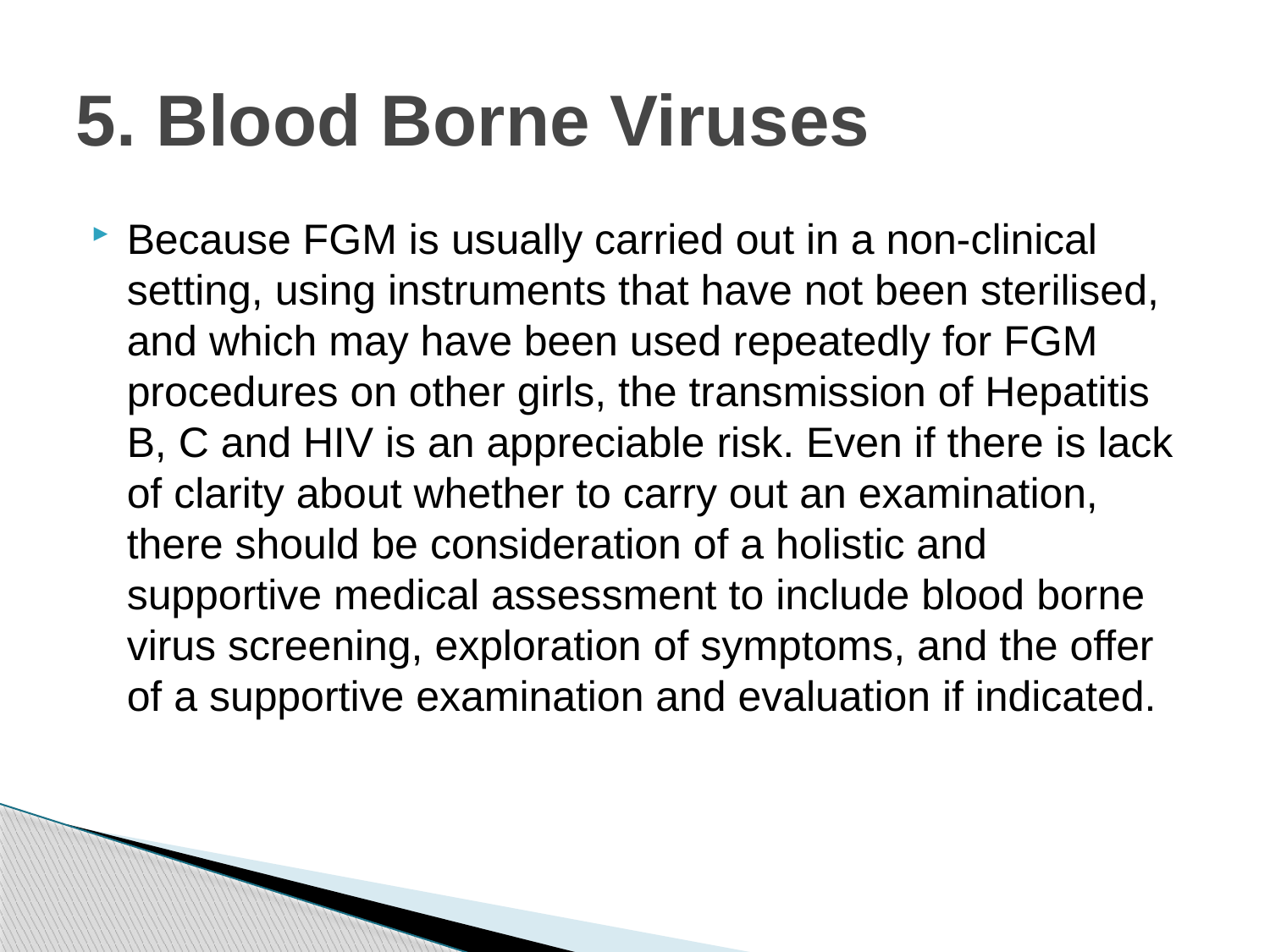

# 5. Blood Borne Viruses
Because FGM is usually carried out in a non-clinical setting, using instruments that have not been sterilised, and which may have been used repeatedly for FGM procedures on other girls, the transmission of Hepatitis B, C and HIV is an appreciable risk. Even if there is lack of clarity about whether to carry out an examination, there should be consideration of a holistic and supportive medical assessment to include blood borne virus screening, exploration of symptoms, and the offer of a supportive examination and evaluation if indicated.